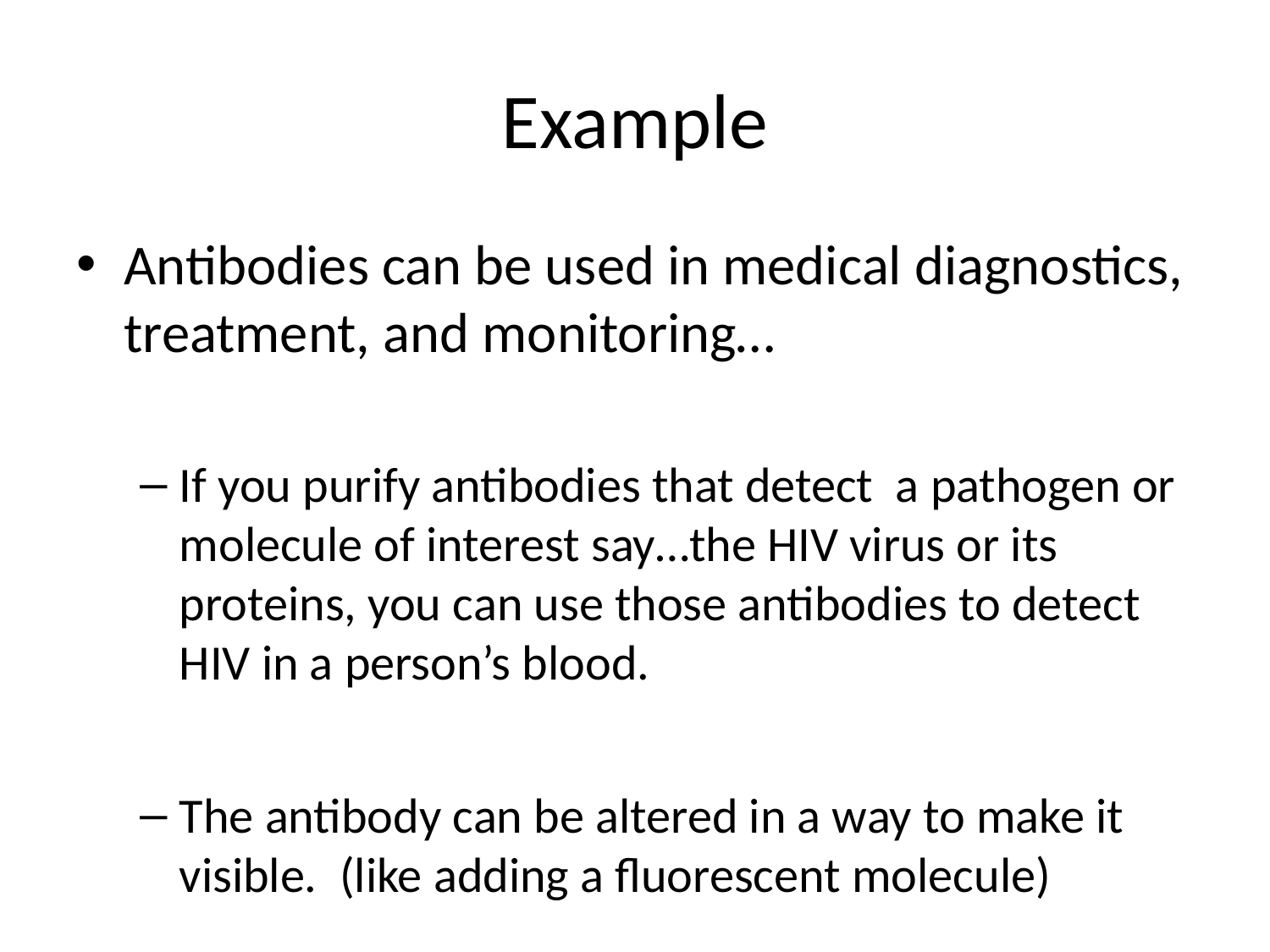

# Example
Antibodies can be used in medical diagnostics, treatment, and monitoring…

If you purify antibodies that detect  a pathogen or molecule of interest say…the HIV virus or its proteins, you can use those antibodies to detect HIV in a person’s blood.

The antibody can be altered in a way to make it visible.  (like adding a fluorescent molecule)